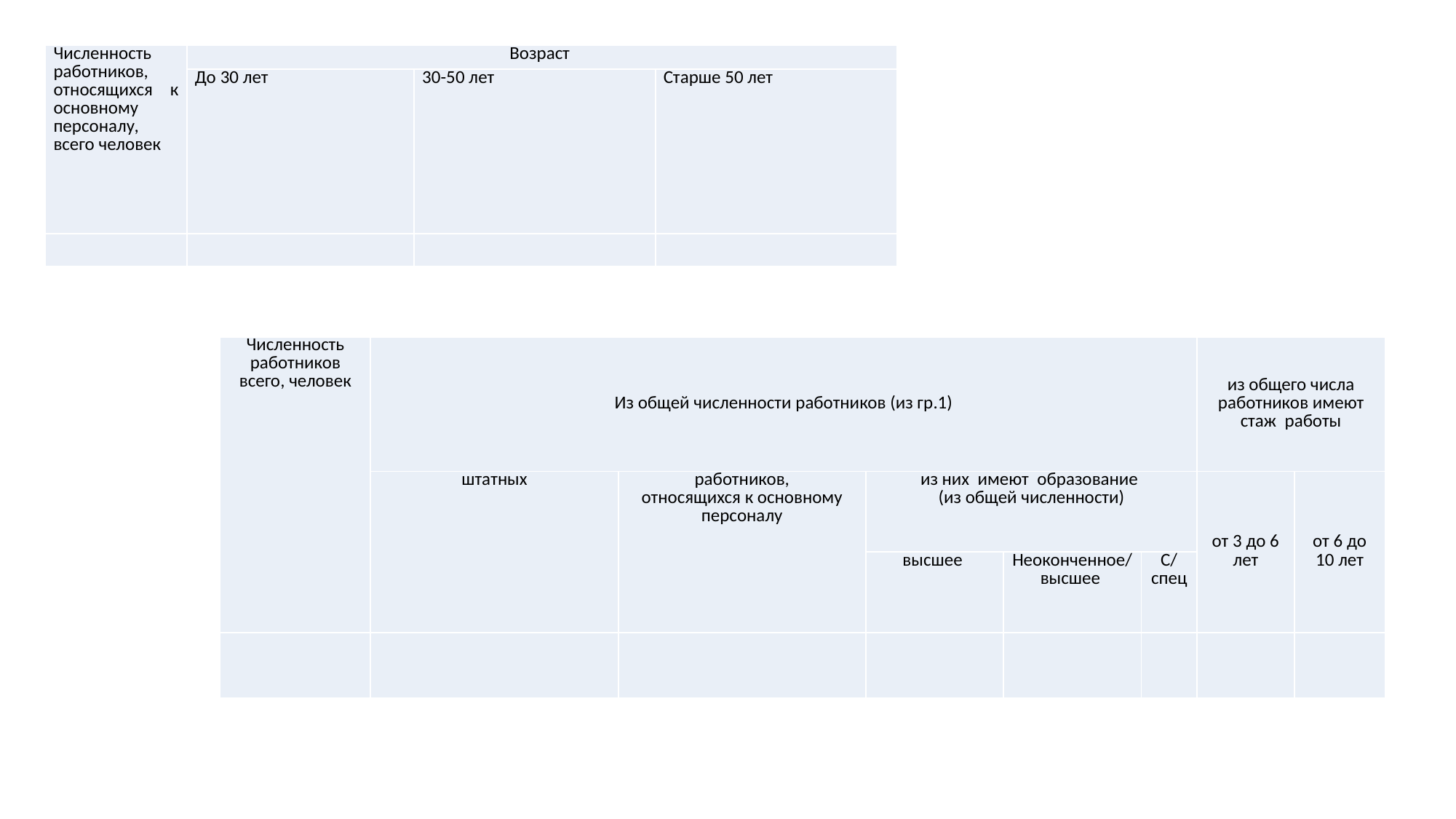

| Численность работников, относящихся к основному персоналу, всего человек | Возраст |  |  |
| --- | --- | --- | --- |
|  | До 30 лет | 30-50 лет | Старше 50 лет |
|  |  |  |  |
| Численность работников всего, человек | Из общей численности работников (из гр.1) |  |  |  |  | из общего числа работников имеют стаж работы |  |
| --- | --- | --- | --- | --- | --- | --- | --- |
|  | штатных | работников, относящихся к основному персоналу | из них имеют образование (из общей численности) |  |  | от 3 до 6 лет | от 6 до 10 лет |
|  |  |  | высшее | Неоконченное/ высшее | С/ спец |  |  |
|  |  |  |  |  |  |  |  |